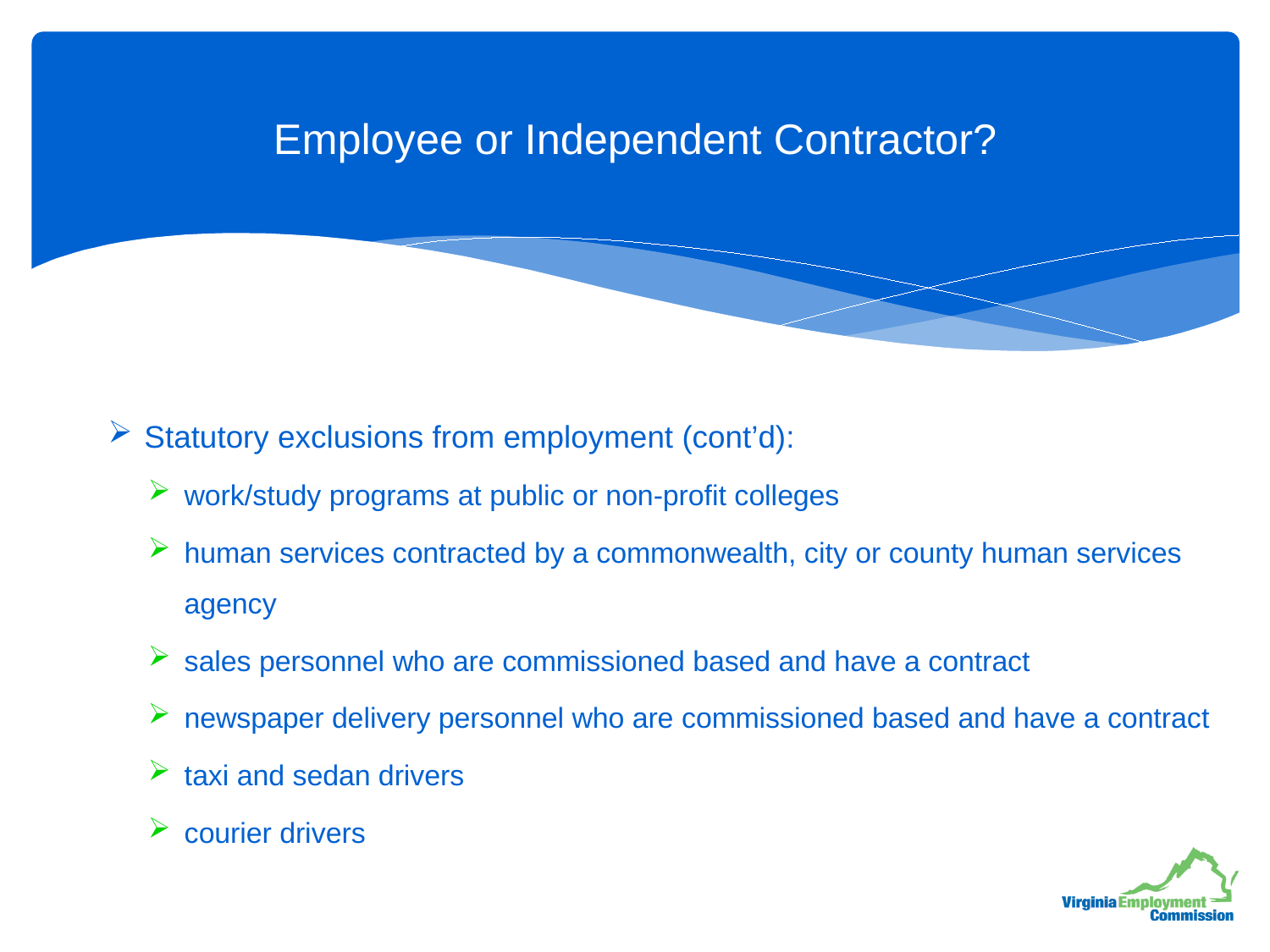

# Employee or Independent Contractor?
Statutory exclusions from employment (cont’d):
work/study programs at public or non-profit colleges
human services contracted by a commonwealth, city or county human services agency
sales personnel who are commissioned based and have a contract
newspaper delivery personnel who are commissioned based and have a contract
taxi and sedan drivers
courier drivers